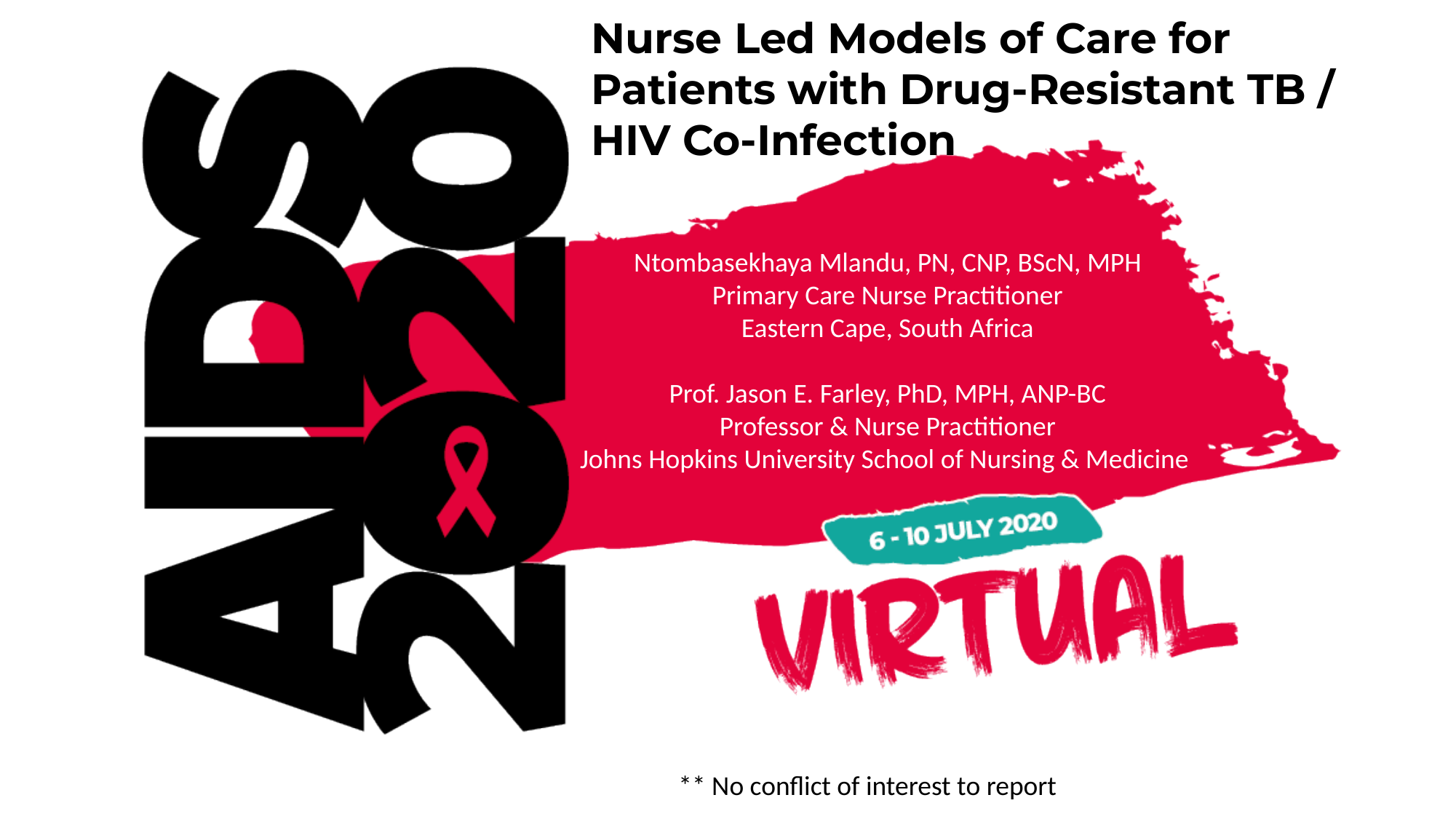

Nurse Led Models of Care for Patients with Drug-Resistant TB / HIV Co-Infection
Ntombasekhaya Mlandu, PN, CNP, BScN, MPH
Primary Care Nurse Practitioner
Eastern Cape, South Africa

Prof. Jason E. Farley, PhD, MPH, ANP-BC
Professor & Nurse Practitioner
Johns Hopkins University School of Nursing & Medicine
** No conflict of interest to report